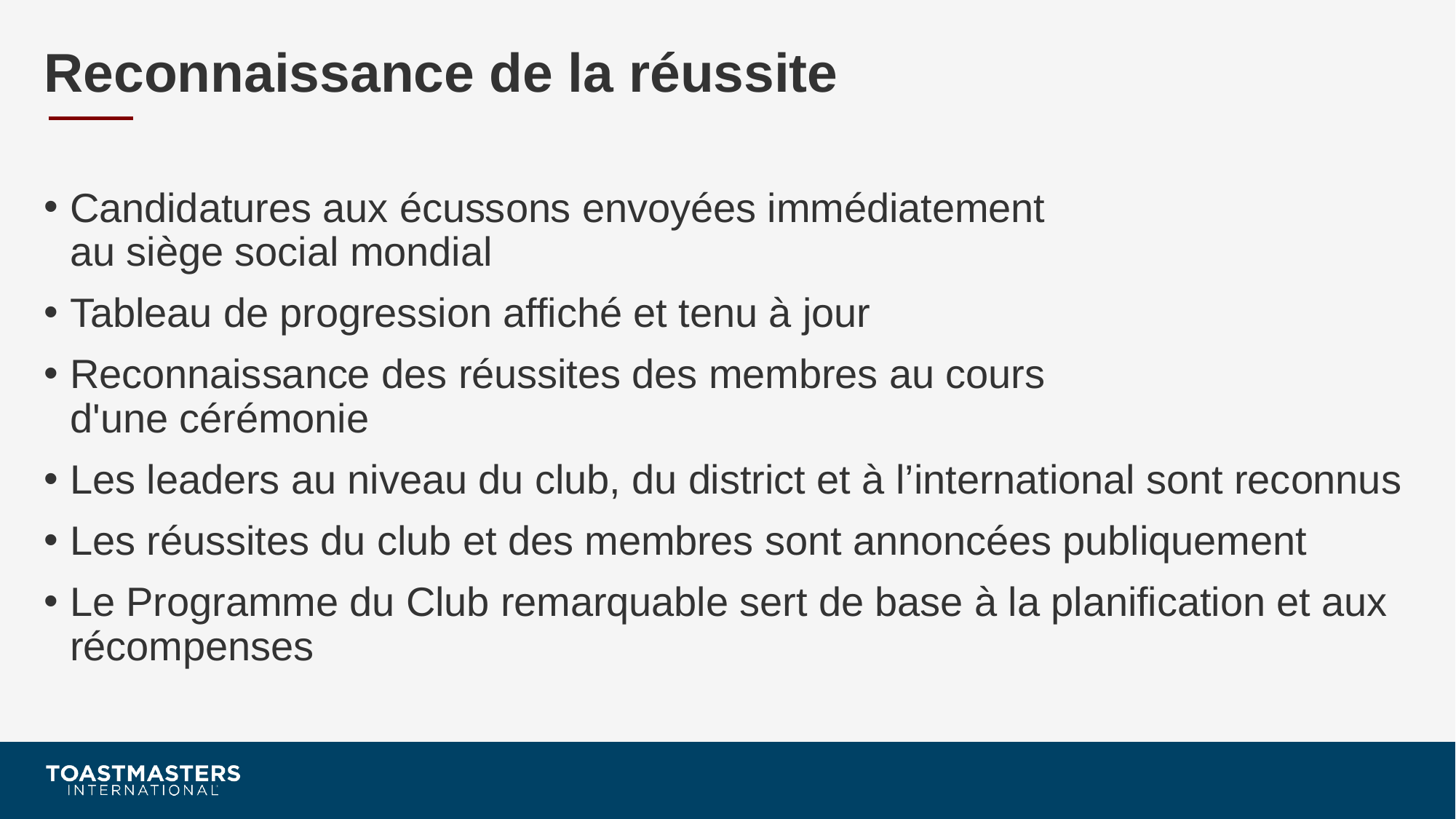

# Reconnaissance de la réussite
Candidatures aux écussons envoyées immédiatement
au siège social mondial
Tableau de progression affiché et tenu à jour
Reconnaissance des réussites des membres au cours
d'une cérémonie
Les leaders au niveau du club, du district et à l’international sont reconnus
Les réussites du club et des membres sont annoncées publiquement
Le Programme du Club remarquable sert de base à la planification et aux récompenses